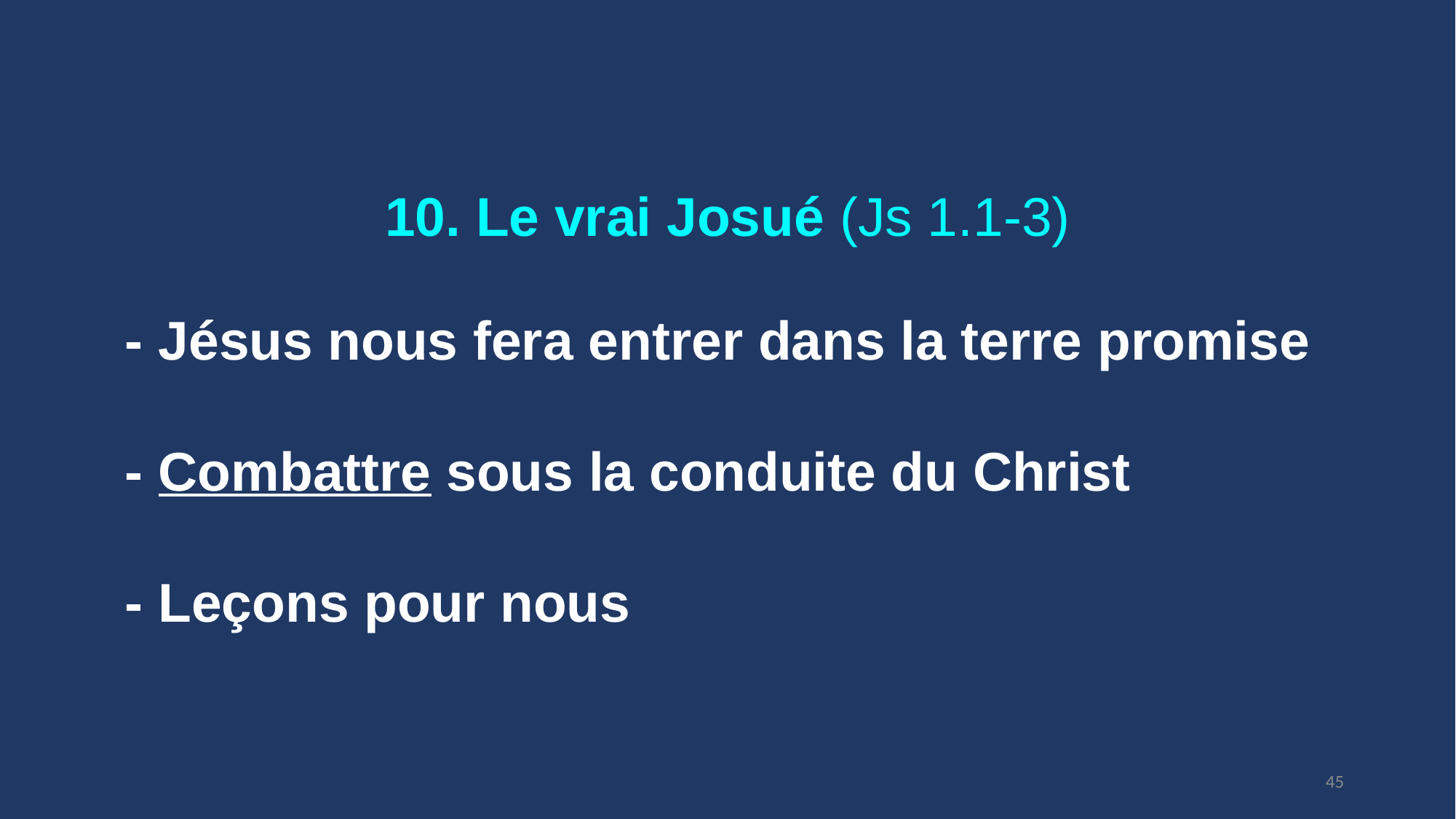

10. Le vrai Josué (Js 1.1-3)

- Jésus nous fera entrer dans la terre promise

- Combattre sous la conduite du Christ

- Leçons pour nous
45